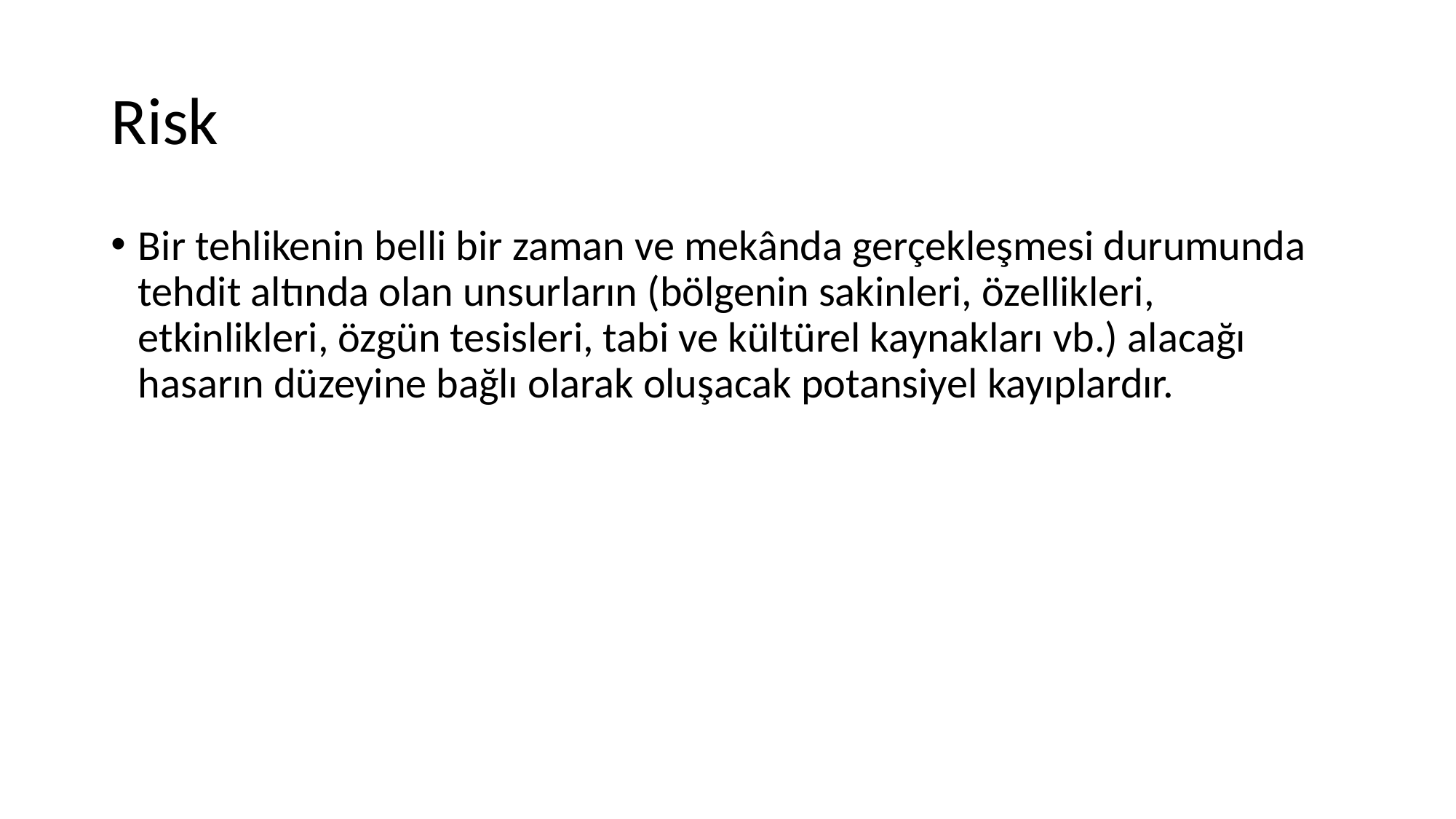

# Risk
Bir tehlikenin belli bir zaman ve mekânda gerçekleşmesi durumunda tehdit altında olan unsurların (bölgenin sakinleri, özellikleri, etkinlikleri, özgün tesisleri, tabi ve kültürel kaynakları vb.) alacağı hasarın düzeyine bağlı olarak oluşacak potansiyel kayıplardır.